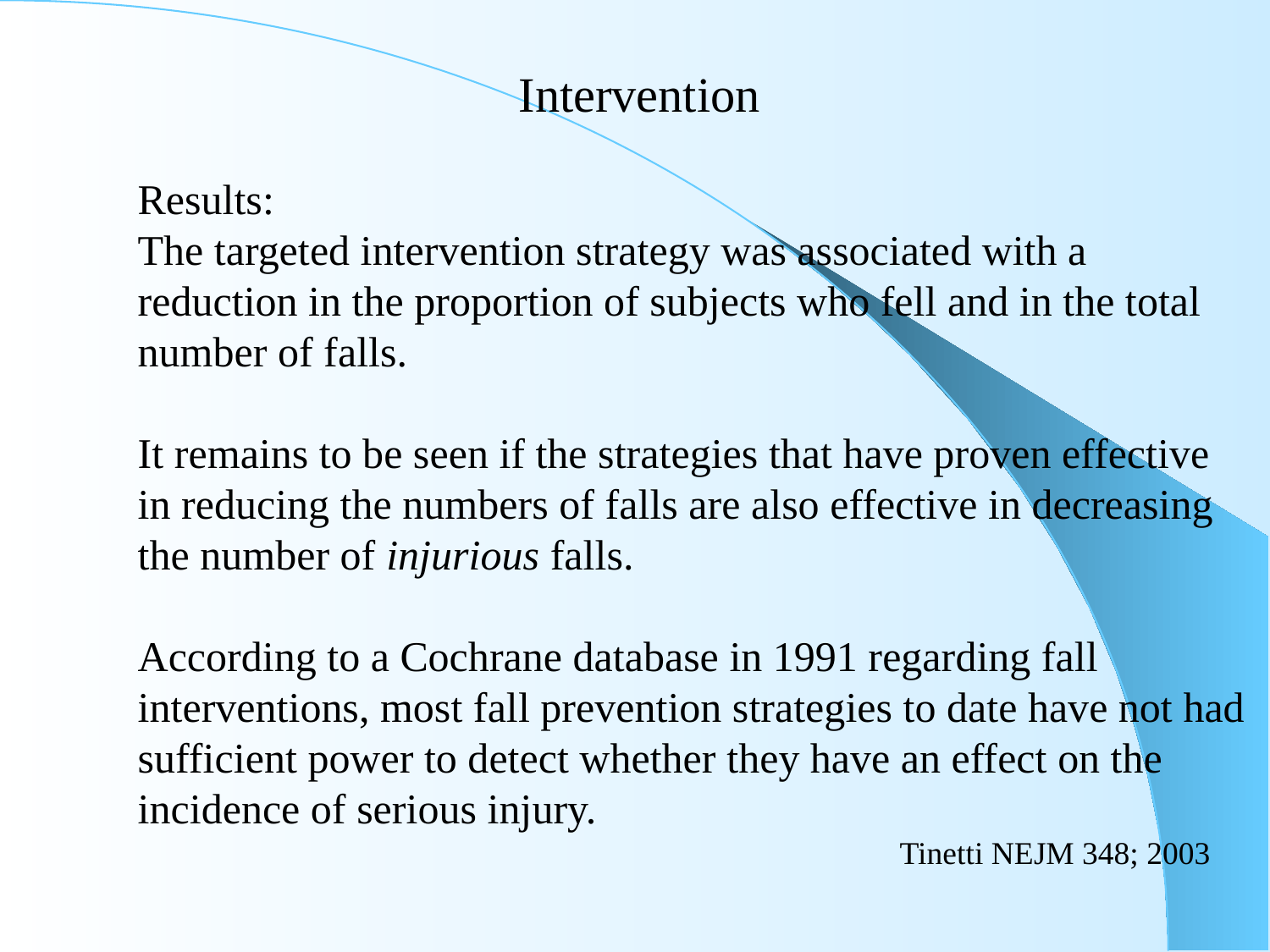

Intervention

Results:
The targeted intervention strategy was associated with a
reduction in the proportion of subjects who fell and in the total
number of falls.

It remains to be seen if the strategies that have proven effective
in reducing the numbers of falls are also effective in decreasing
the number of injurious falls.

According to a Cochrane database in 1991 regarding fall
interventions, most fall prevention strategies to date have not had
sufficient power to detect whether they have an effect on the
incidence of serious injury.
						Tinetti NEJM 348; 2003